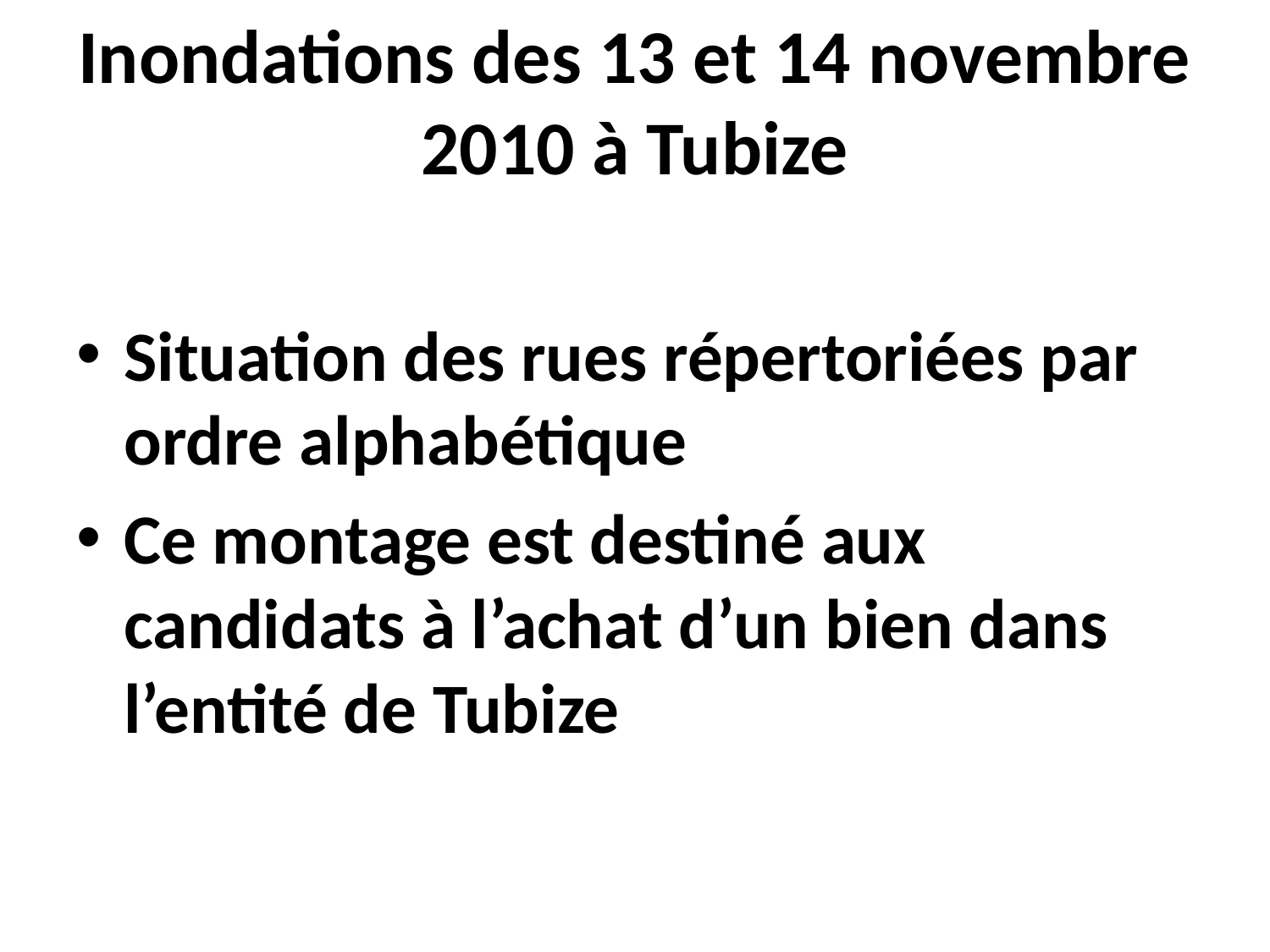

# Inondations des 13 et 14 novembre 2010 à Tubize

Situation des rues répertoriées par ordre alphabétique
Ce montage est destiné aux candidats à l’achat d’un bien dans l’entité de Tubize